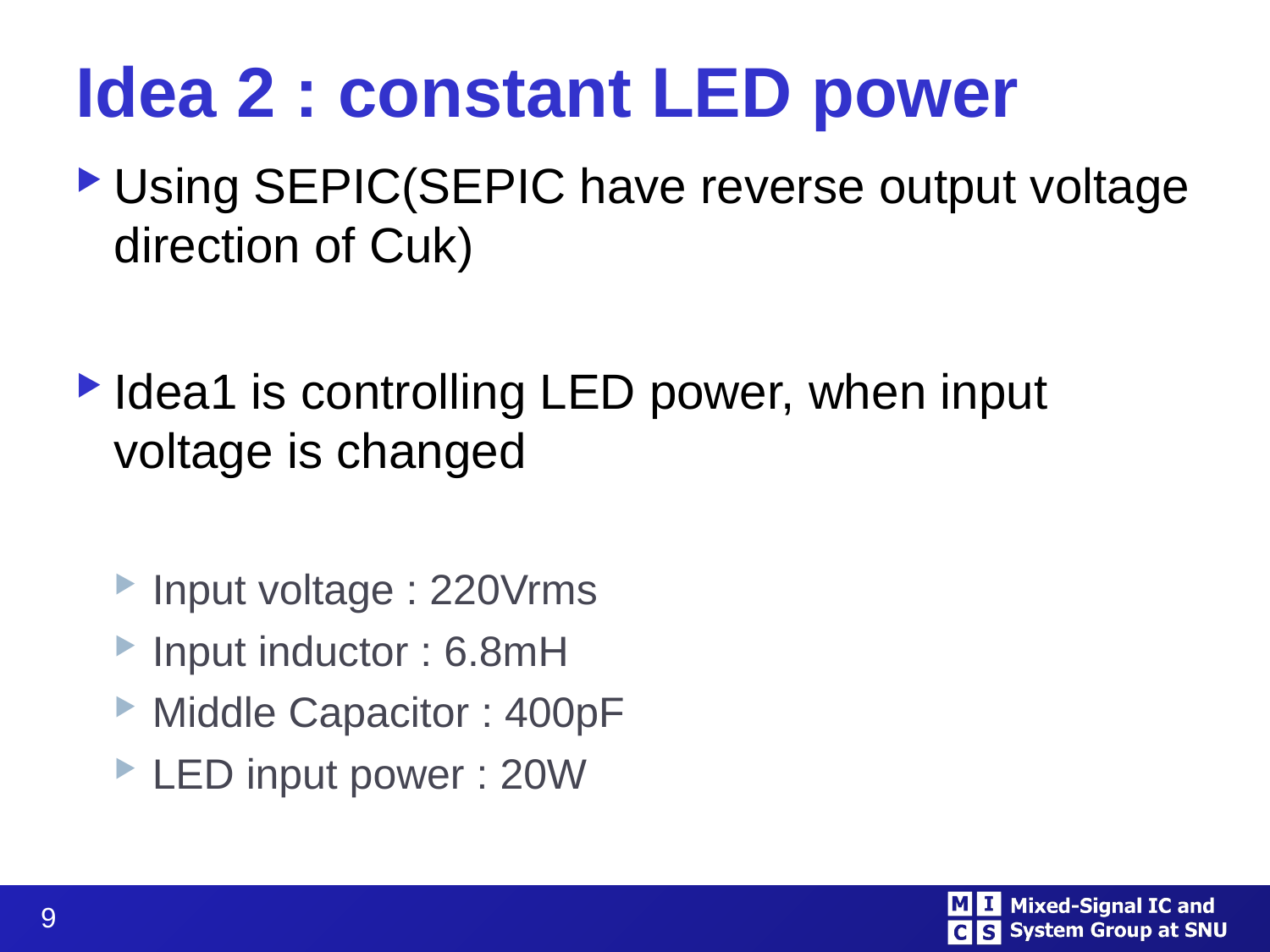

# Idea 2 : constant LED power
Using SEPIC(SEPIC have reverse output voltage direction of Cuk)

Idea1 is controlling LED power, when input voltage is changed

Input voltage : 220Vrms
Input inductor : 6.8mH
Middle Capacitor : 400pF
LED input power : 20W
9